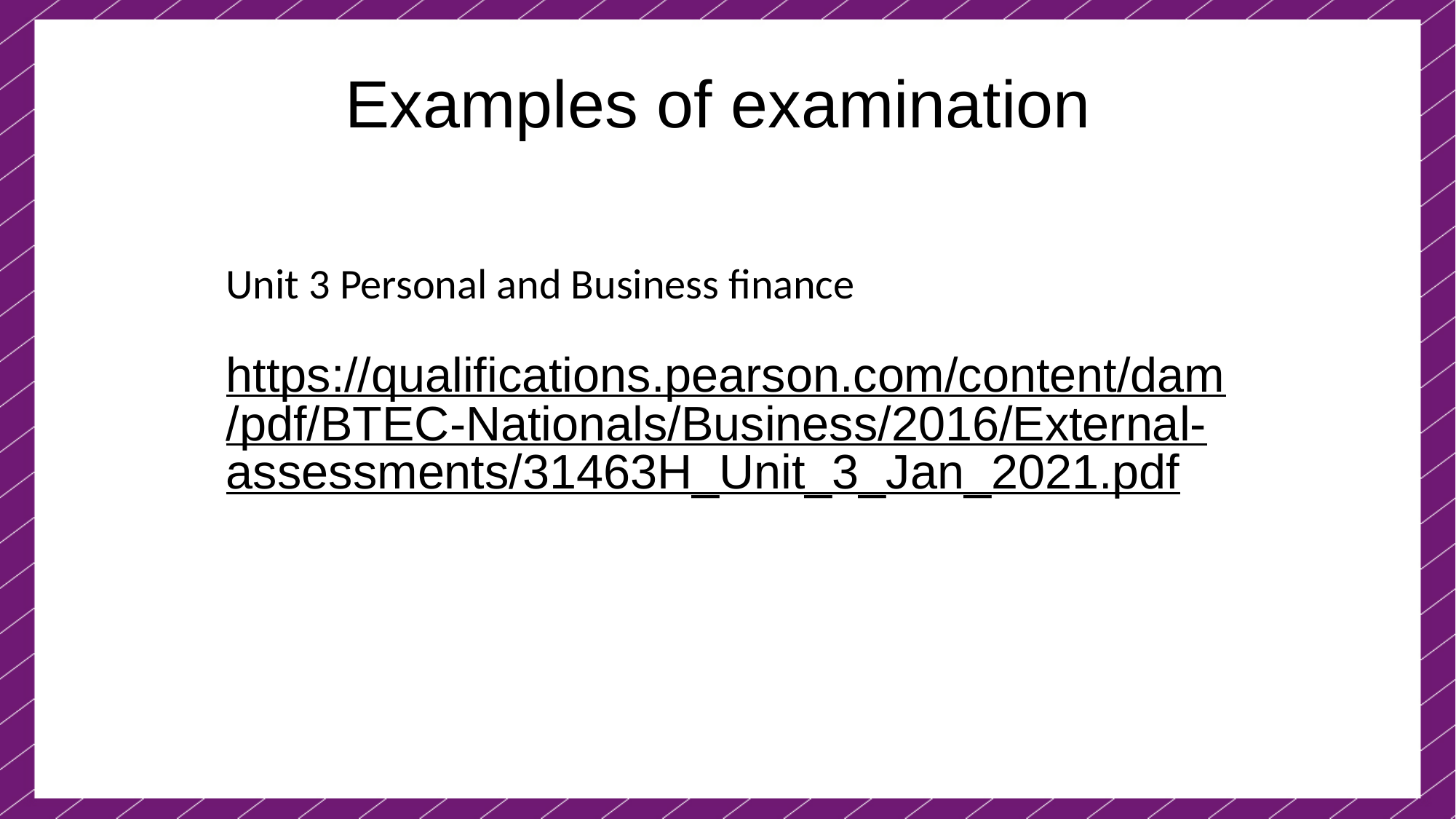

# Examples of examination
Unit 3 Personal and Business finance
https://qualifications.pearson.com/content/dam/pdf/BTEC-Nationals/Business/2016/External-assessments/31463H_Unit_3_Jan_2021.pdf